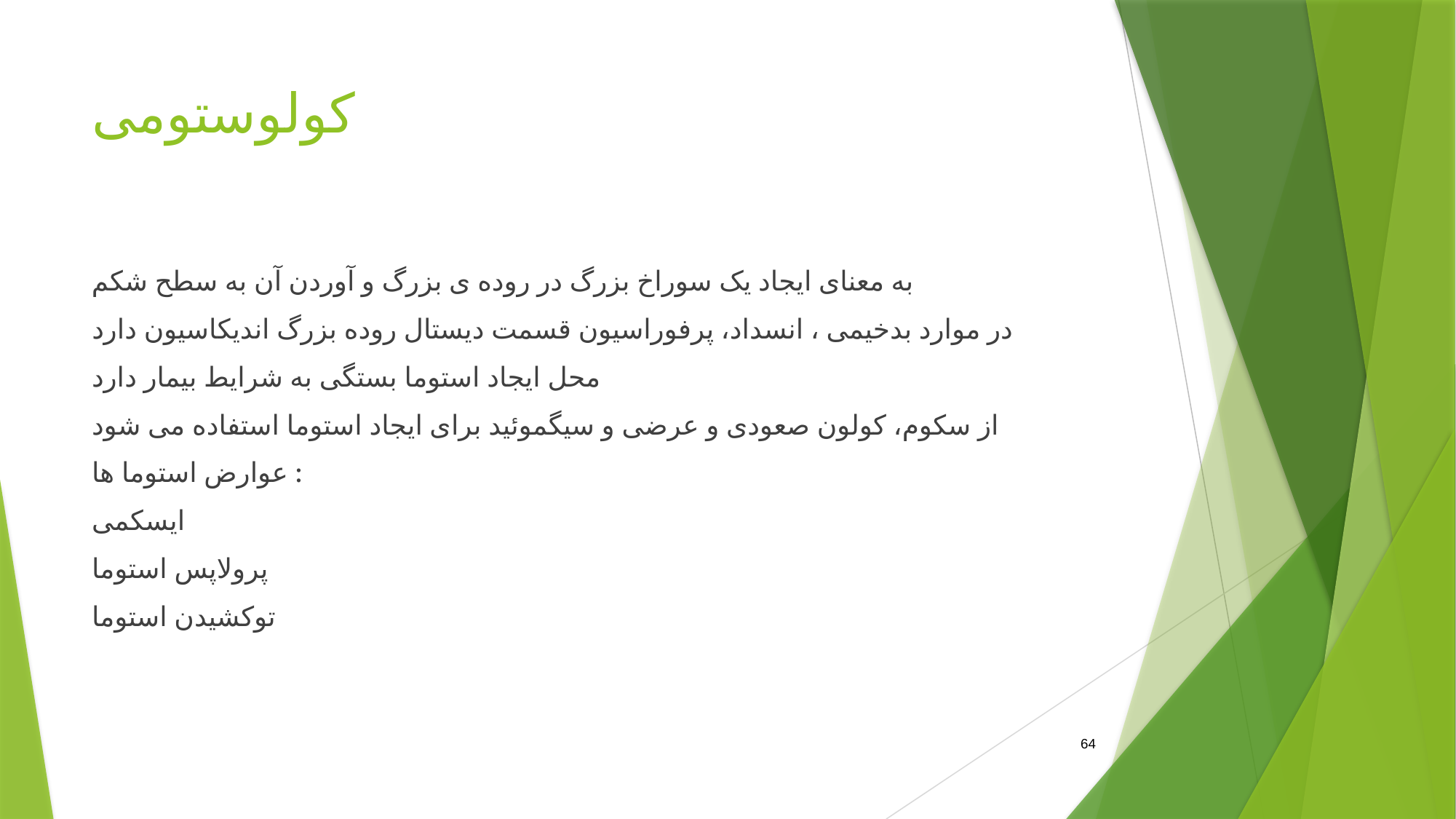

# کولوستومی
به معنای ایجاد یک سوراخ بزرگ در روده ی بزرگ و آوردن آن به سطح شکم
در موارد بدخیمی ، انسداد، پرفوراسیون قسمت دیستال روده بزرگ اندیکاسیون دارد
محل ایجاد استوما بستگی به شرایط بیمار دارد
از سکوم، کولون صعودی و عرضی و سیگموئید برای ایجاد استوما استفاده می شود
عوارض استوما ها :
ایسکمی
پرولاپس استوما
توکشیدن استوما
64